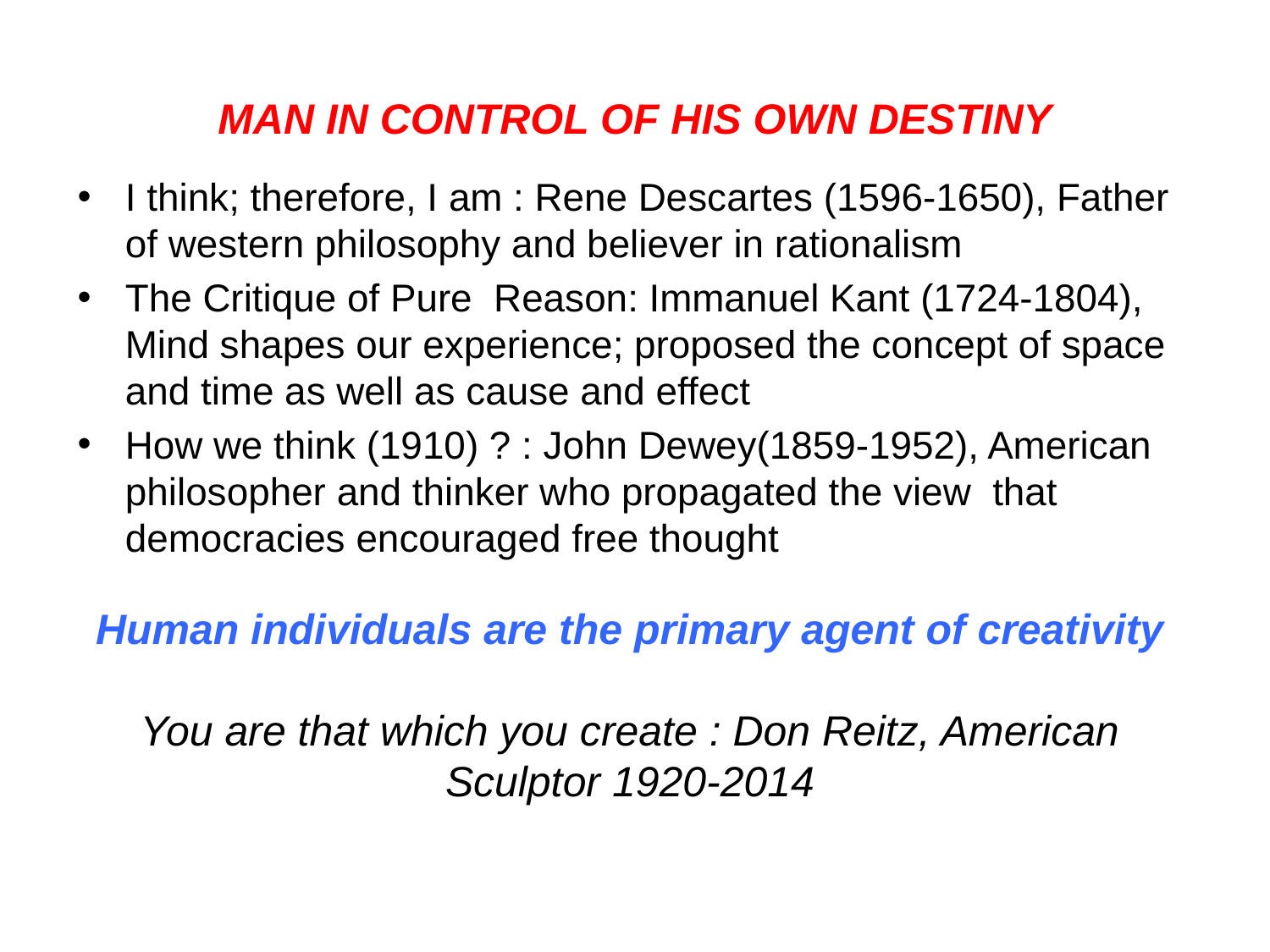

# MAN IN CONTROL OF HIS OWN DESTINY
I think; therefore, I am : Rene Descartes (1596-1650), Father of western philosophy and believer in rationalism
The Critique of Pure  Reason: Immanuel Kant (1724-1804), Mind shapes our experience; proposed the concept of space and time as well as cause and effect
How we think (1910) ? : John Dewey(1859-1952), American philosopher and thinker who propagated the view  that democracies encouraged free thought

Human individuals are the primary agent of creativity

You are that which you create : Don Reitz, American Sculptor 1920-2014